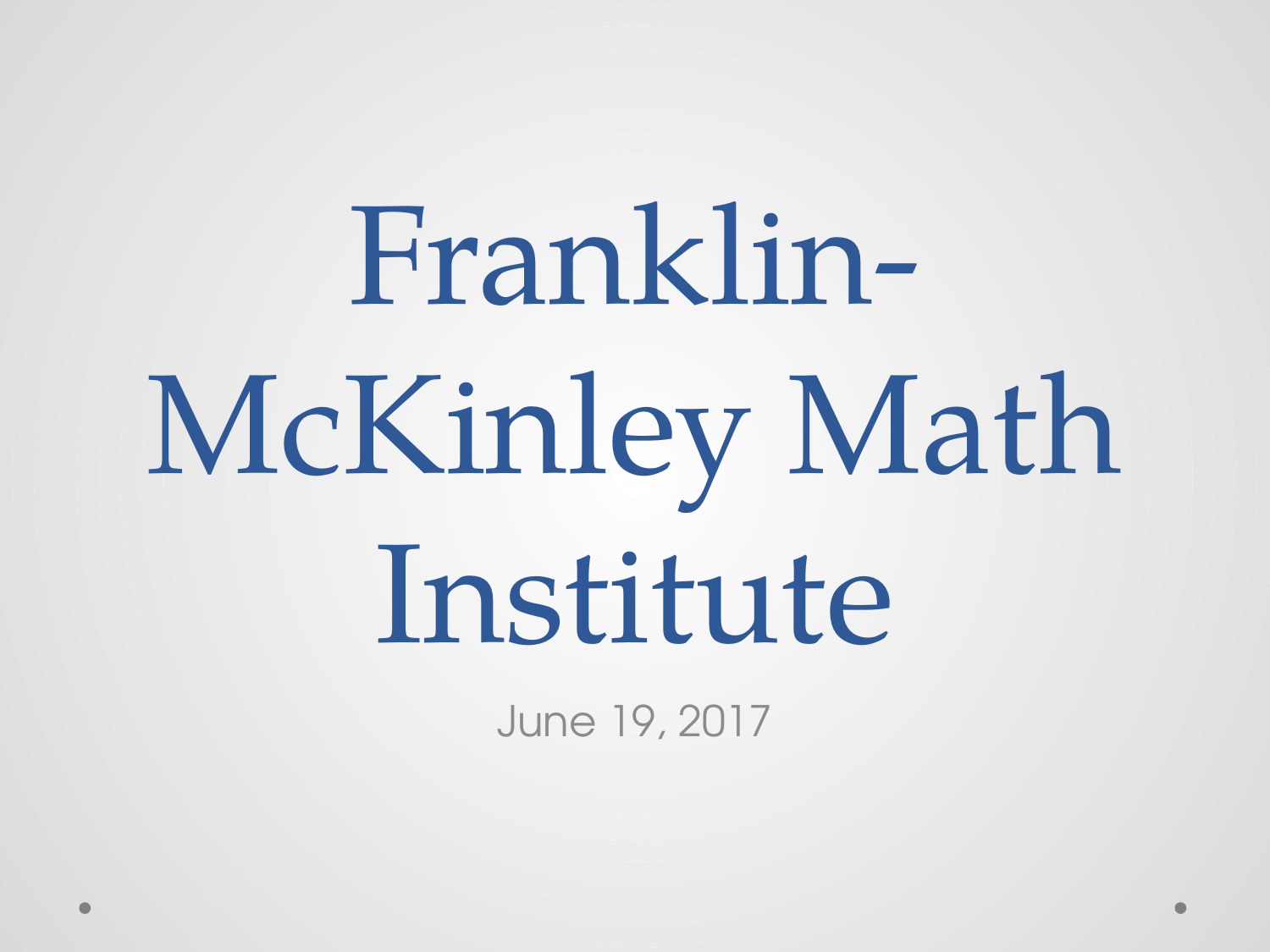

# Franklin-McKinley Math Institute
June 19, 2017